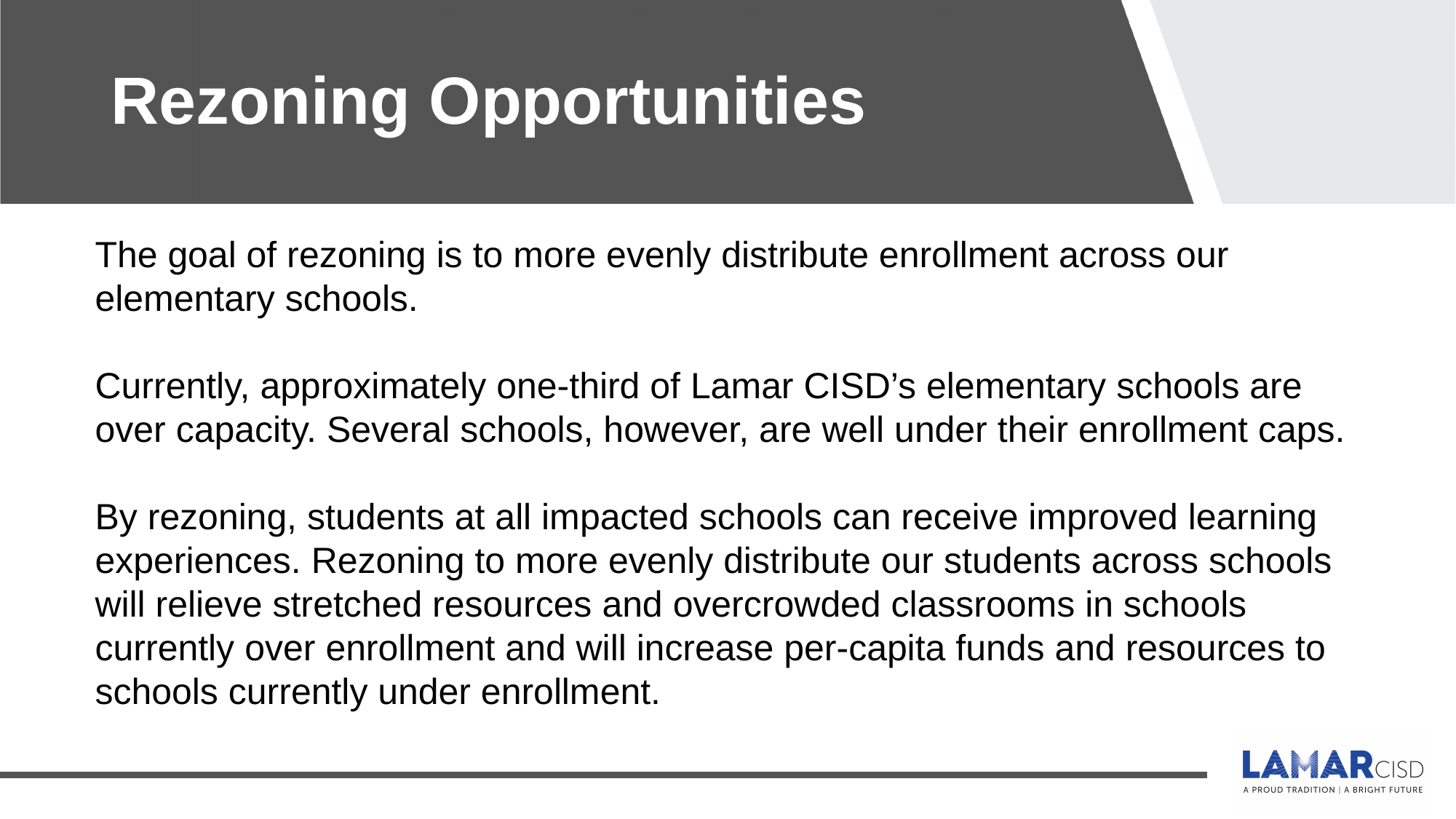

# Rezoning Opportunities
The goal of rezoning is to more evenly distribute enrollment across our elementary schools.

Currently, approximately one-third of Lamar CISD’s elementary schools are over capacity. Several schools, however, are well under their enrollment caps.

By rezoning, students at all impacted schools can receive improved learning experiences. Rezoning to more evenly distribute our students across schools will relieve stretched resources and overcrowded classrooms in schools currently over enrollment and will increase per-capita funds and resources to schools currently under enrollment.